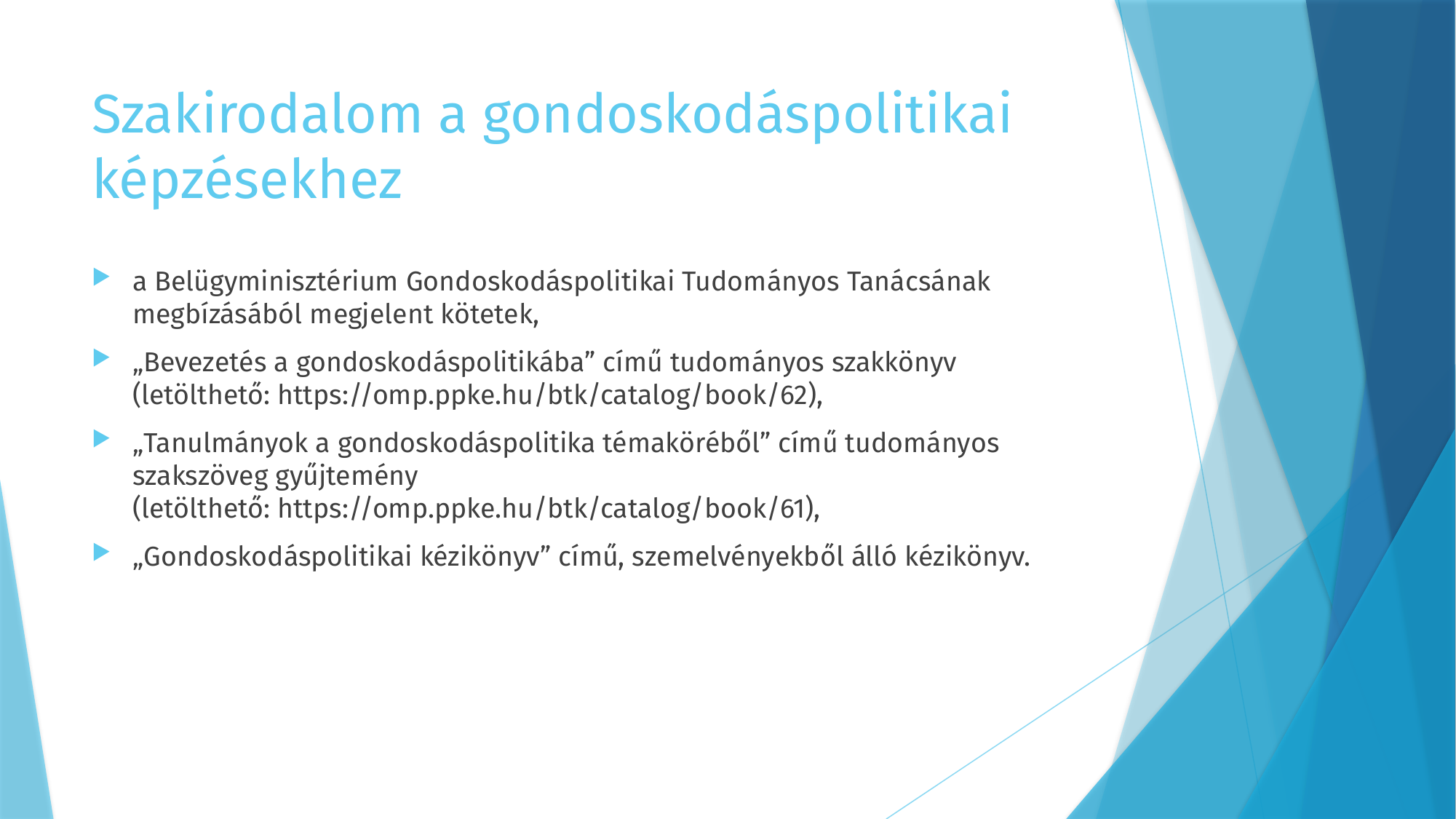

# Szakirodalom a gondoskodáspolitikai képzésekhez
a Belügyminisztérium Gondoskodáspolitikai Tudományos Tanácsának megbízásából megjelent kötetek,
„Bevezetés a gondoskodáspolitikába” című tudományos szakkönyv
(letölthető: https://omp.ppke.hu/btk/catalog/book/62),
„Tanulmányok a gondoskodáspolitika témaköréből” című tudományos szakszöveg gyűjtemény
(letölthető: https://omp.ppke.hu/btk/catalog/book/61),
„Gondoskodáspolitikai kézikönyv” című, szemelvényekből álló kézikönyv.